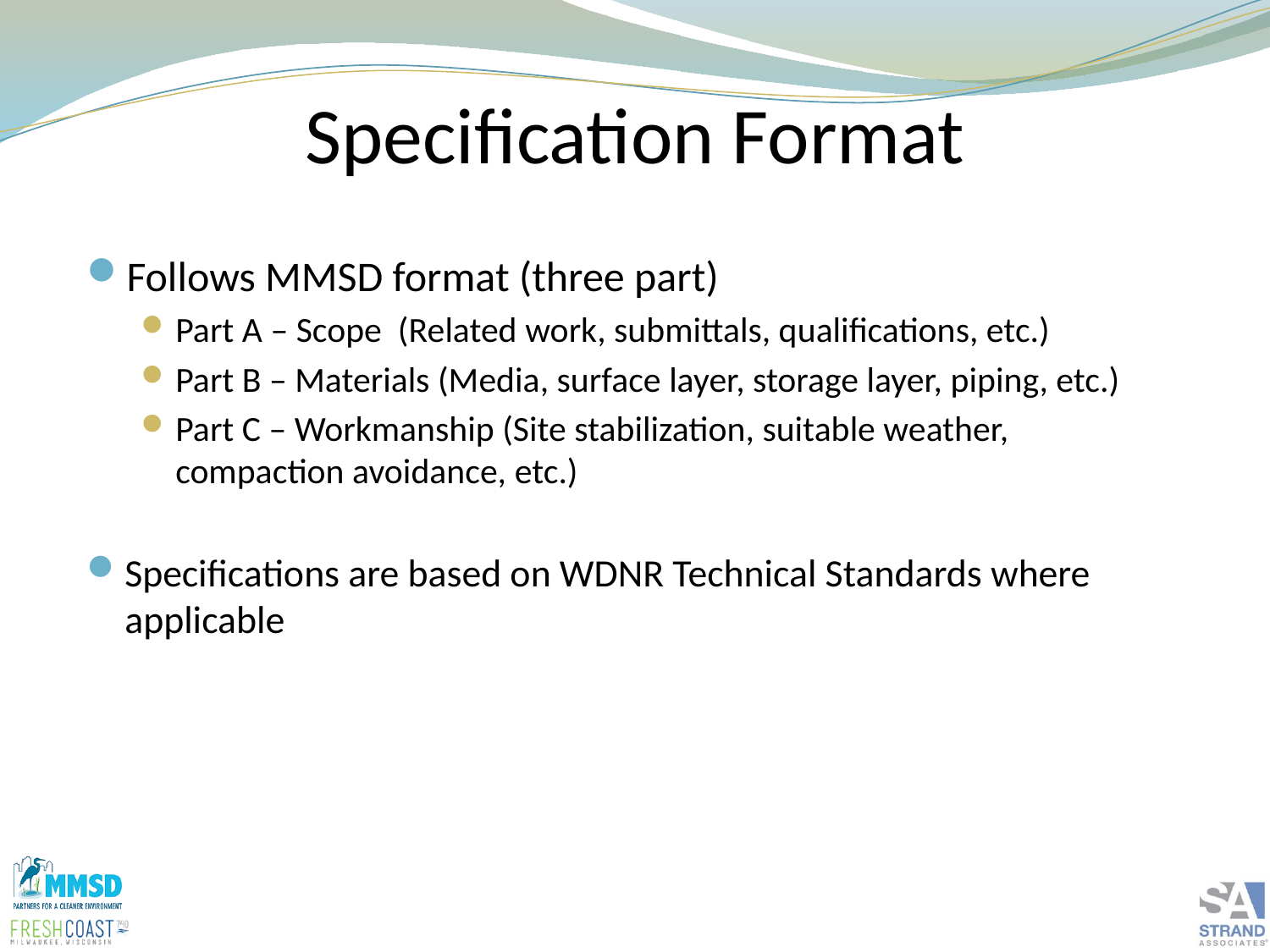

# Specification Format
Follows MMSD format (three part)
Part A – Scope  (Related work, submittals, qualifications, etc.)
Part B – Materials (Media, surface layer, storage layer, piping, etc.)
Part C – Workmanship (Site stabilization, suitable weather, compaction avoidance, etc.)

Specifications are based on WDNR Technical Standards where applicable